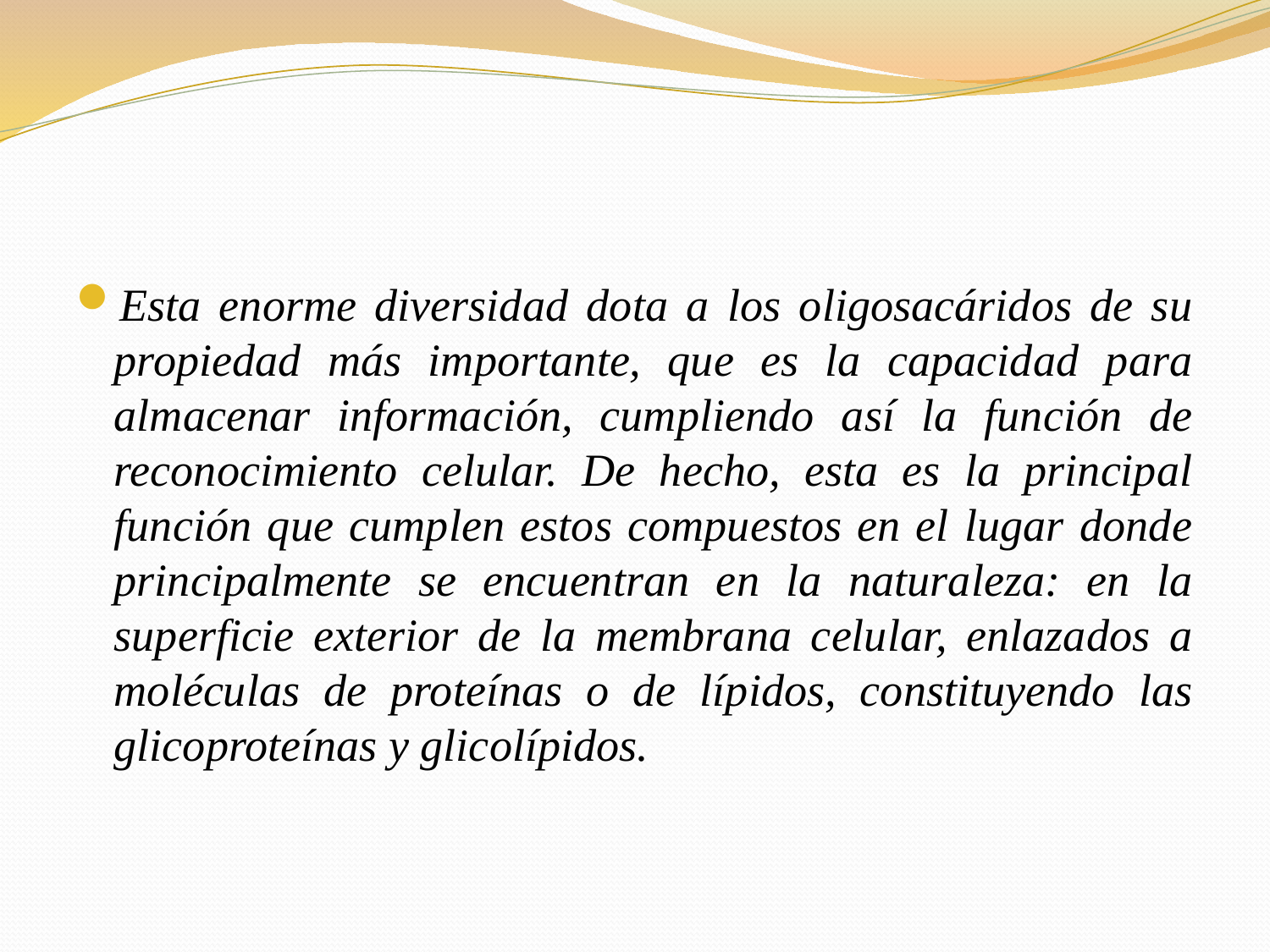

Esta enorme diversidad dota a los oligosacáridos de su propiedad más importante, que es la capacidad para almacenar información, cumpliendo así la función de reconocimiento celular. De hecho, esta es la principal función que cumplen estos compuestos en el lugar donde principalmente se encuentran en la naturaleza: en la superficie exterior de la membrana celular, enlazados a moléculas de proteínas o de lípidos, constituyendo las glicoproteínas y glicolípidos.